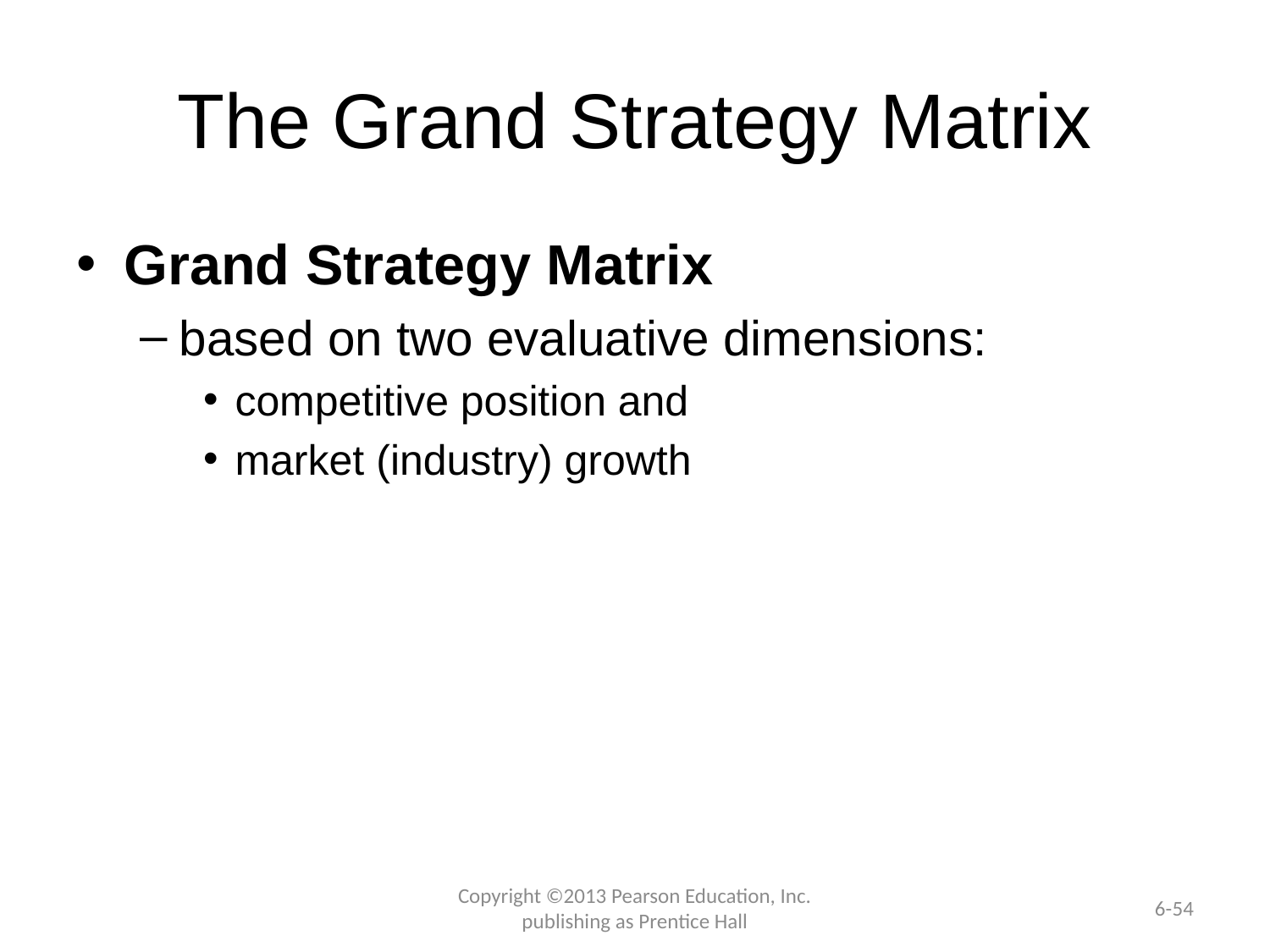

# The Grand Strategy Matrix
Grand Strategy Matrix
based on two evaluative dimensions:
competitive position and
market (industry) growth
Copyright ©2013 Pearson Education, Inc. publishing as Prentice Hall
6-54